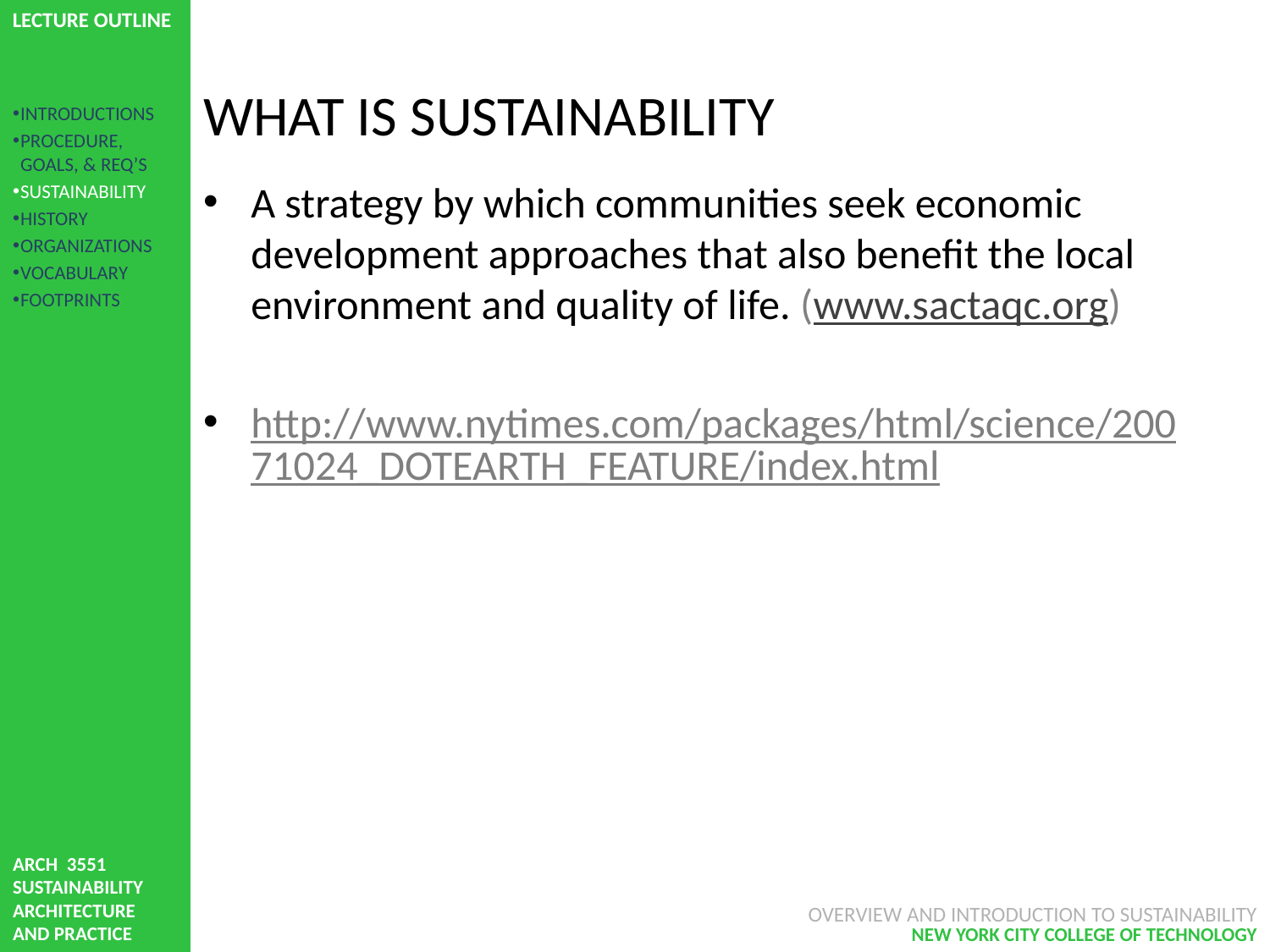

# WHAT IS SUSTAINABILITY
INTRODUCTIONS
PROCEDURE, GOALS, & REQ’S
SUSTAINABILITY
HISTORY
ORGANIZATIONS
VOCABULARY
FOOTPRINTS
A strategy by which communities seek economic development approaches that also benefit the local environment and quality of life. (www.sactaqc.org)

http://www.nytimes.com/packages/html/science/20071024_DOTEARTH_FEATURE/index.html

OVERVIEW AND INTRODUCTION TO SUSTAINABILITY